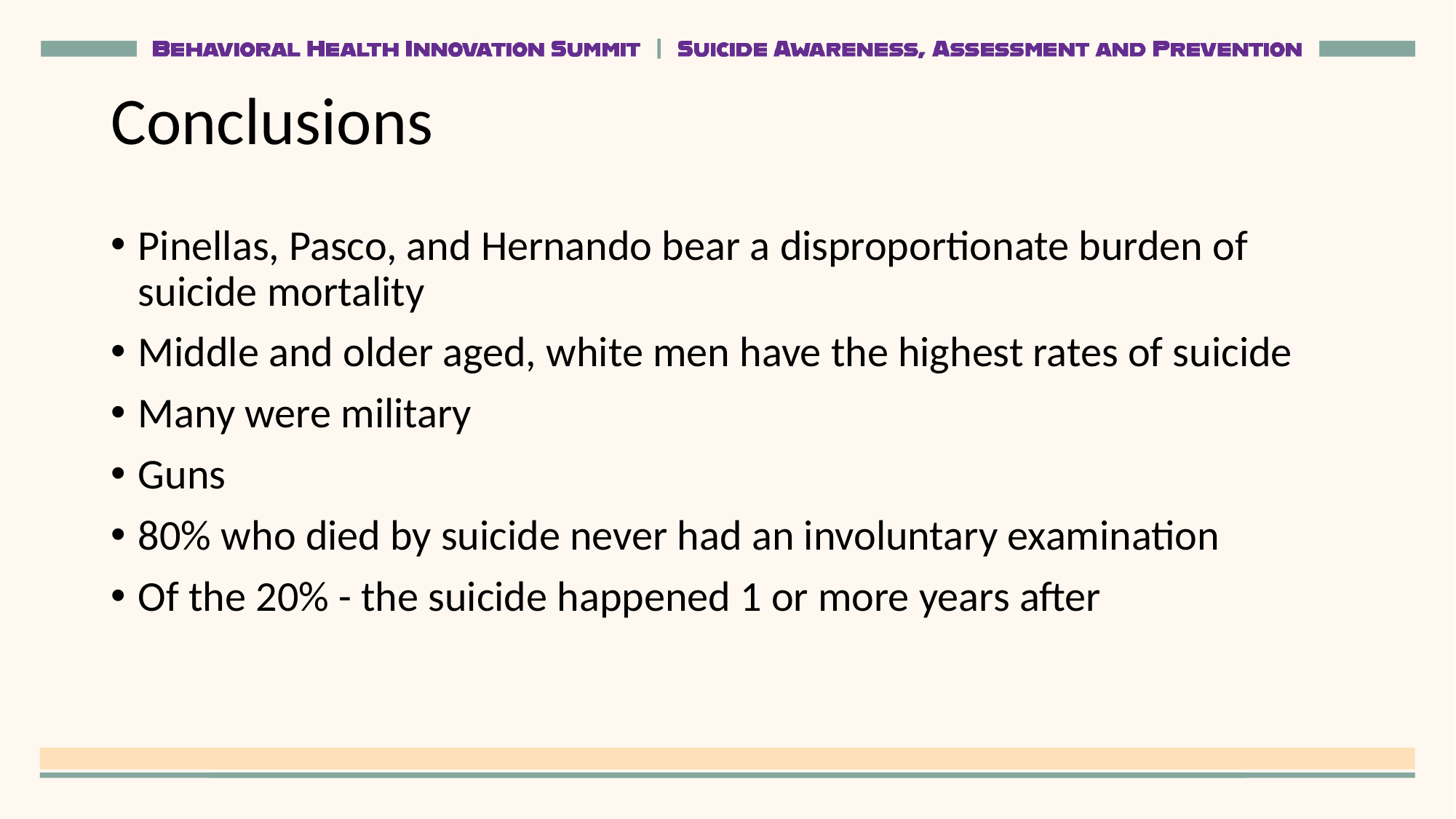

# Conclusions
Pinellas, Pasco, and Hernando bear a disproportionate burden of suicide mortality
Middle and older aged, white men have the highest rates of suicide
Many were military
Guns
80% who died by suicide never had an involuntary examination
Of the 20% - the suicide happened 1 or more years after